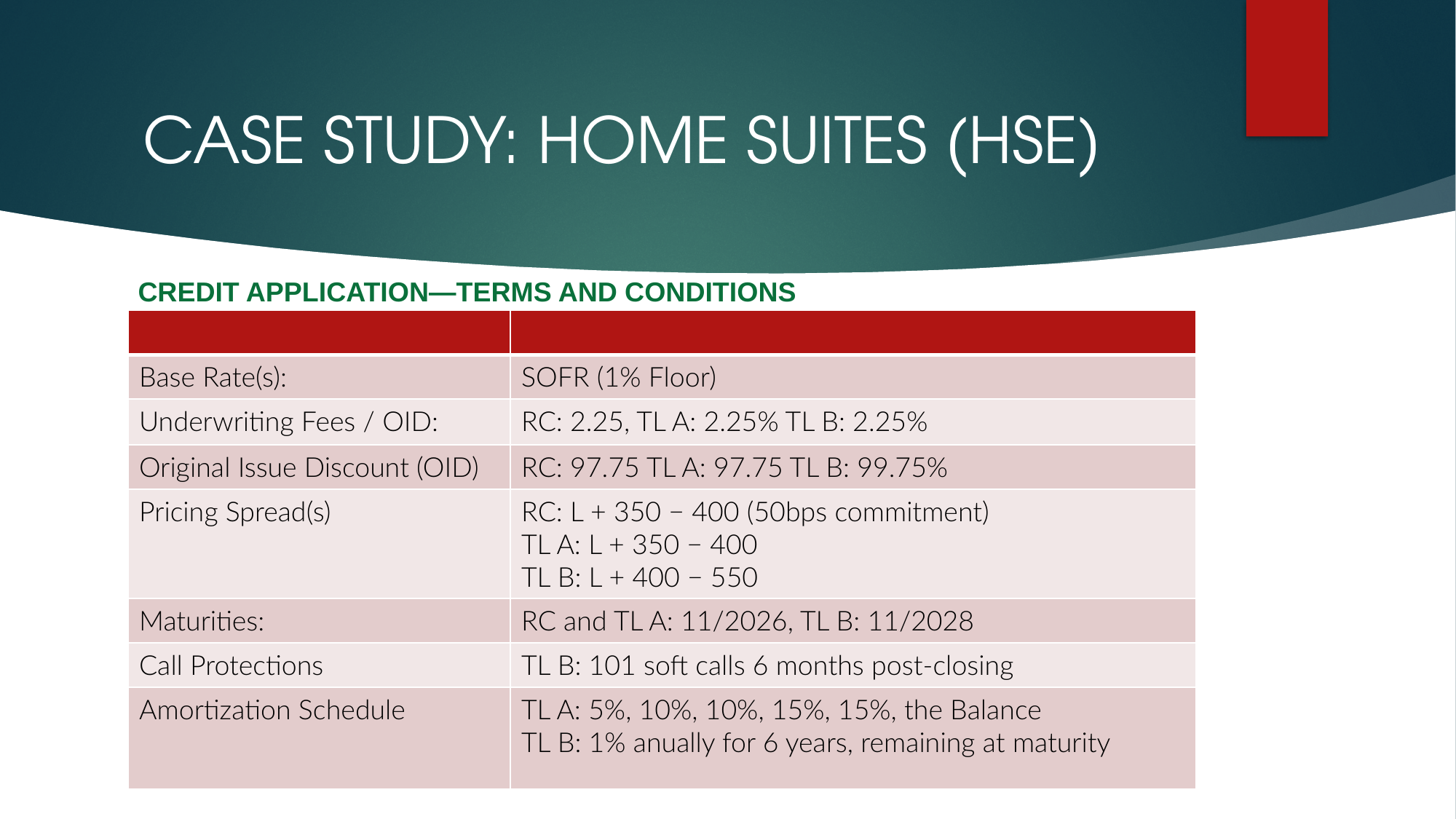

# CASE STUDY: HOME SUITES (HSE)

CREDIT APPLICATION—TERMS AND CONDITIONS
|  |  |
| --- | --- |
| Base Rate(s): | SOFR (1% Floor) |
| Underwriting Fees / OID: | RC: 2.25, TL A: 2.25% TL B: 2.25% |
| Original Issue Discount (OID) | RC: 97.75 TL A: 97.75 TL B: 99.75% |
| Pricing Spread(s) | RC: L + 350 − 400 (50bps commitment) TL A: L + 350 − 400 TL B: L + 400 − 550 |
| Maturities: | RC and TL A: 11/2026, TL B: 11/2028 |
| Call Protections | TL B: 101 soft calls 6 months post-closing |
| Amortization Schedule | TL A: 5%, 10%, 10%, 15%, 15%, the Balance TL B: 1% anually for 6 years, remaining at maturity |